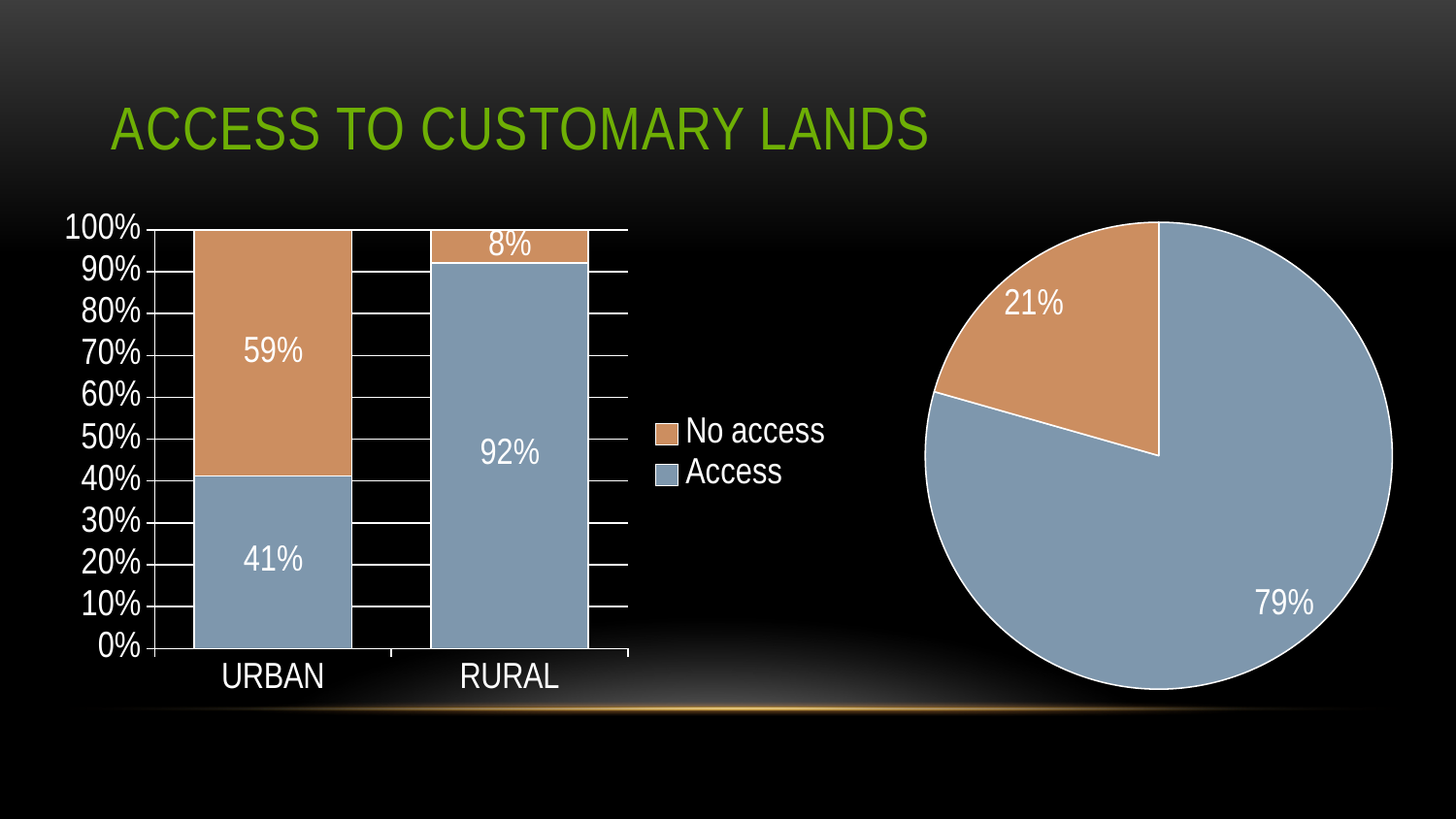

# Access to customary lands

### Chart

| Category |  |
|---|---|
| Access | 633.0 |
| No access | 164.0 |

### Chart

| Category | Access | No access |
|---|---|---|
| URBAN | 0.4120603015075378 | 0.5879396984924625 |
| RURAL | 0.9214046822742475 | 0.07859531772575251 |